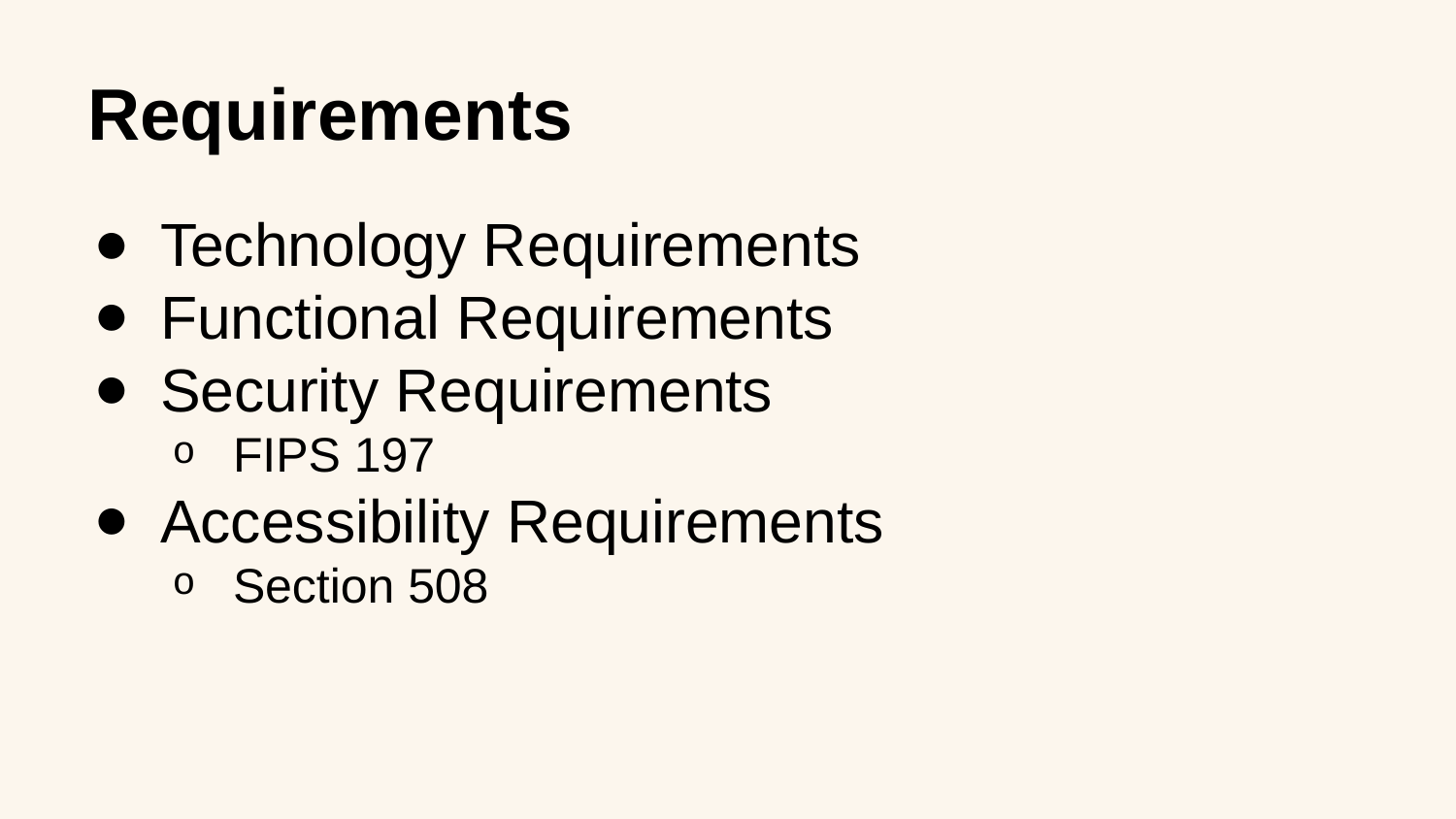

# Requirements
Technology Requirements
Functional Requirements
Security Requirements
FIPS 197
Accessibility Requirements
Section 508